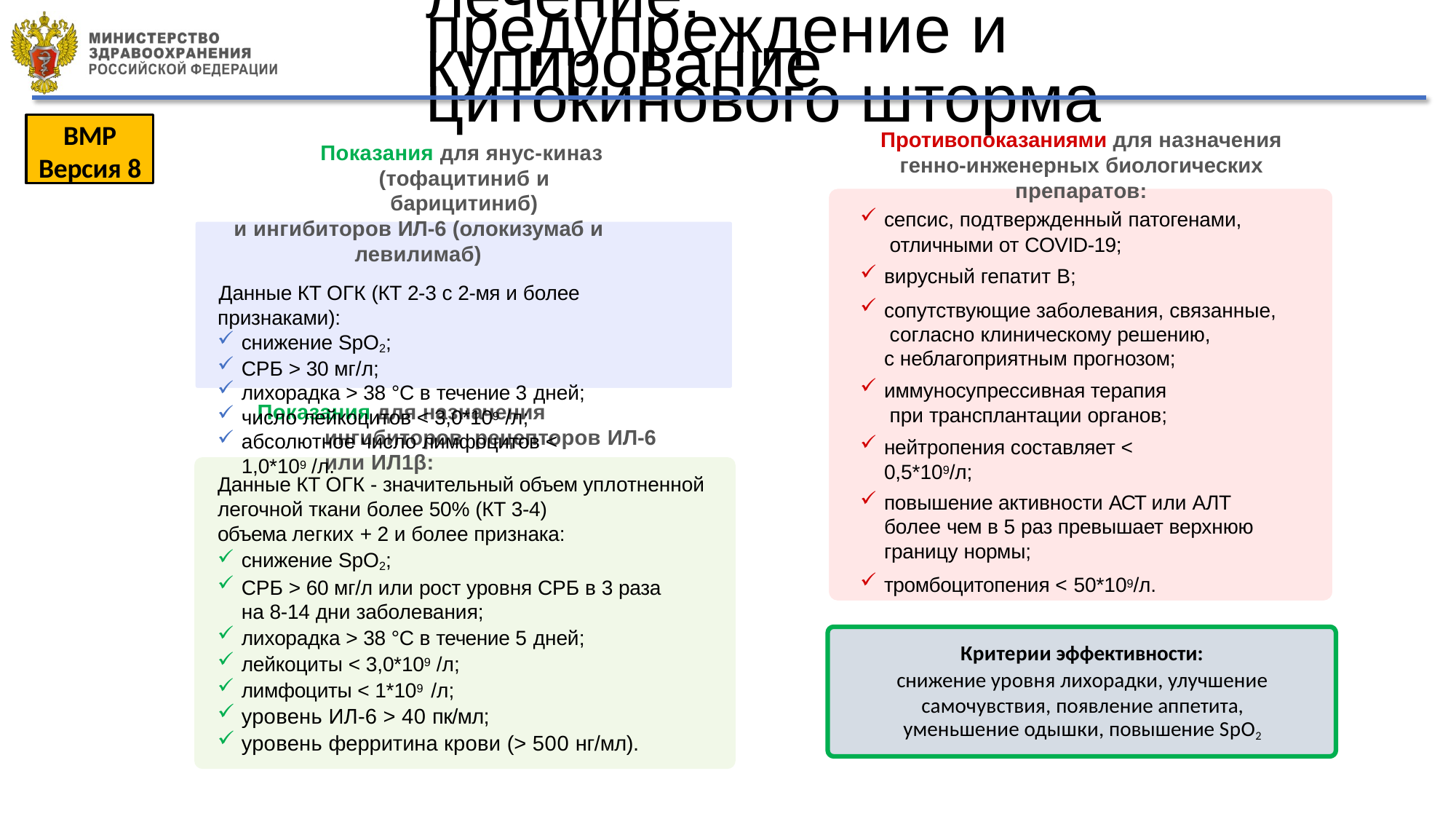

# Патогенетическое лечение:
предупреждение и купирование цитокинового шторма

ВМР
Версия 8
Противопоказаниями для назначения  генно-инженерных биологических  препаратов:
сепсис, подтвержденный патогенами,  отличными от COVID-19;
вирусный гепатит В;
сопутствующие заболевания, связанные,  согласно клиническому решению,
с неблагоприятным прогнозом;
иммуносупрессивная терапия  при трансплантации органов;
нейтропения составляет < 0,5*109/л;
повышение активности АСТ или АЛТ  более чем в 5 раз превышает верхнюю  границу нормы;
тромбоцитопения < 50*109/л.
Показания для янус-киназ  (тофацитиниб и барицитиниб)
и ингибиторов ИЛ-6 (олокизумаб и левилимаб)
Данные КТ ОГК (КТ 2-3 с 2-мя и более признаками):
снижение SpO2;
СРБ > 30 мг/л;
лихорадка > 38 °С в течение 3 дней;
число лейкоцитов < 3,0*109 /л;
абсолютное число лимфоцитов < 1,0*109 /л.

Показания для назначения ингибиторов  рецепторов ИЛ-6 или ИЛ1β:

Данные КТ ОГК - значительный объем уплотненной  легочной ткани более 50% (КТ 3-4)
объема легких + 2 и более признака:
снижение SpO2;
СРБ > 60 мг/л или рост уровня СРБ в 3 раза
на 8-14 дни заболевания;
лихорадка > 38 °С в течение 5 дней;
лейкоциты < 3,0*109 /л;
лимфоциты < 1*109 /л;
уровень ИЛ-6 > 40 пк/мл;
уровень ферритина крови (> 500 нг/мл).

Критерии эффективности:
снижение уровня лихорадки, улучшение  самочувствия, появление аппетита,  уменьшение одышки, повышение SpО2